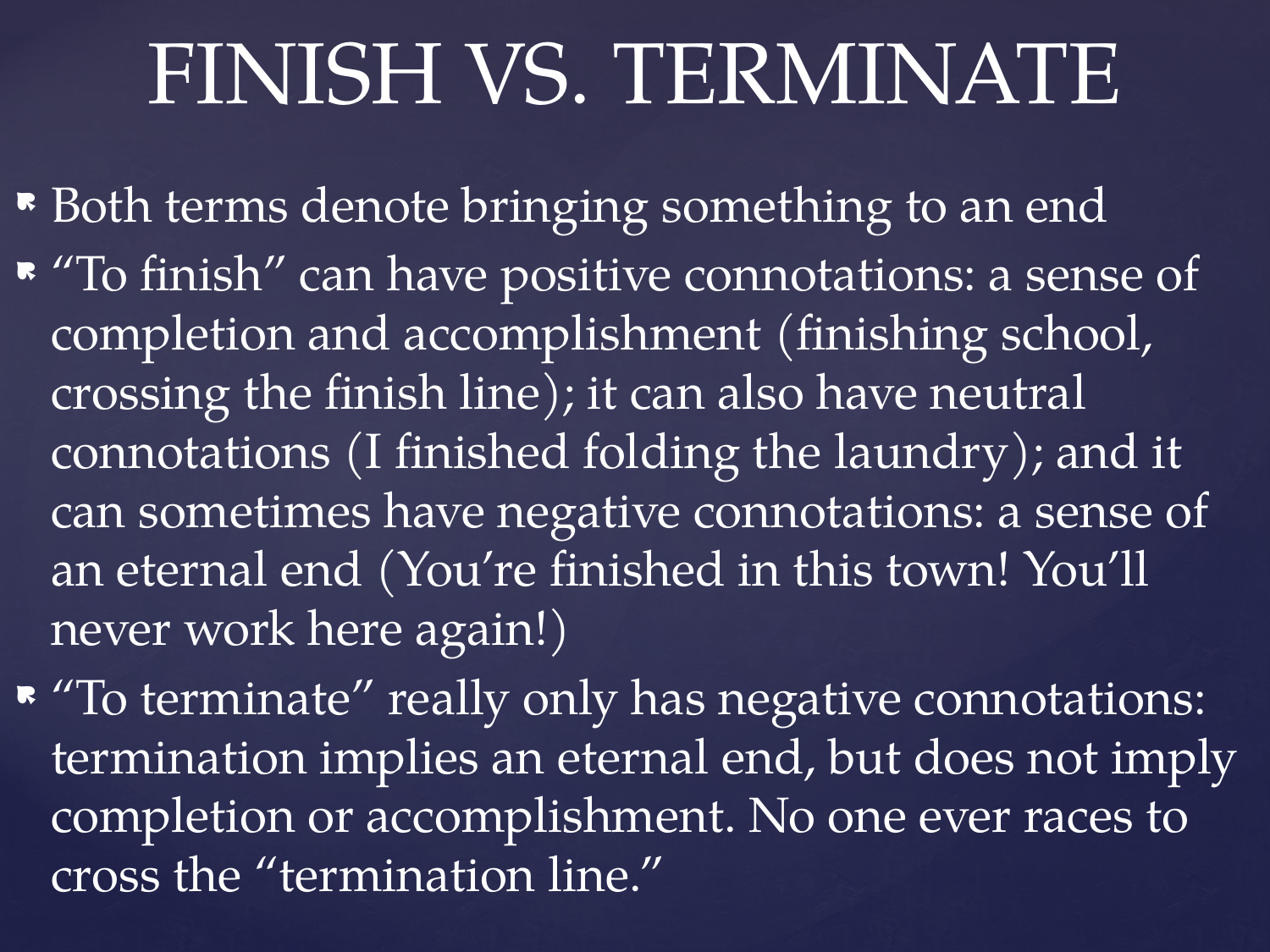

# FINISH VS. TERMINATE
Both terms denote bringing something to an end
“To finish” can have positive connotations: a sense of completion and accomplishment (finishing school, crossing the finish line); it can also have neutral connotations (I finished folding the laundry); and it can sometimes have negative connotations: a sense of an eternal end (You’re finished in this town! You’ll never work here again!)
“To terminate” really only has negative connotations: termination implies an eternal end, but does not imply completion or accomplishment. No one ever races to cross the “termination line.”